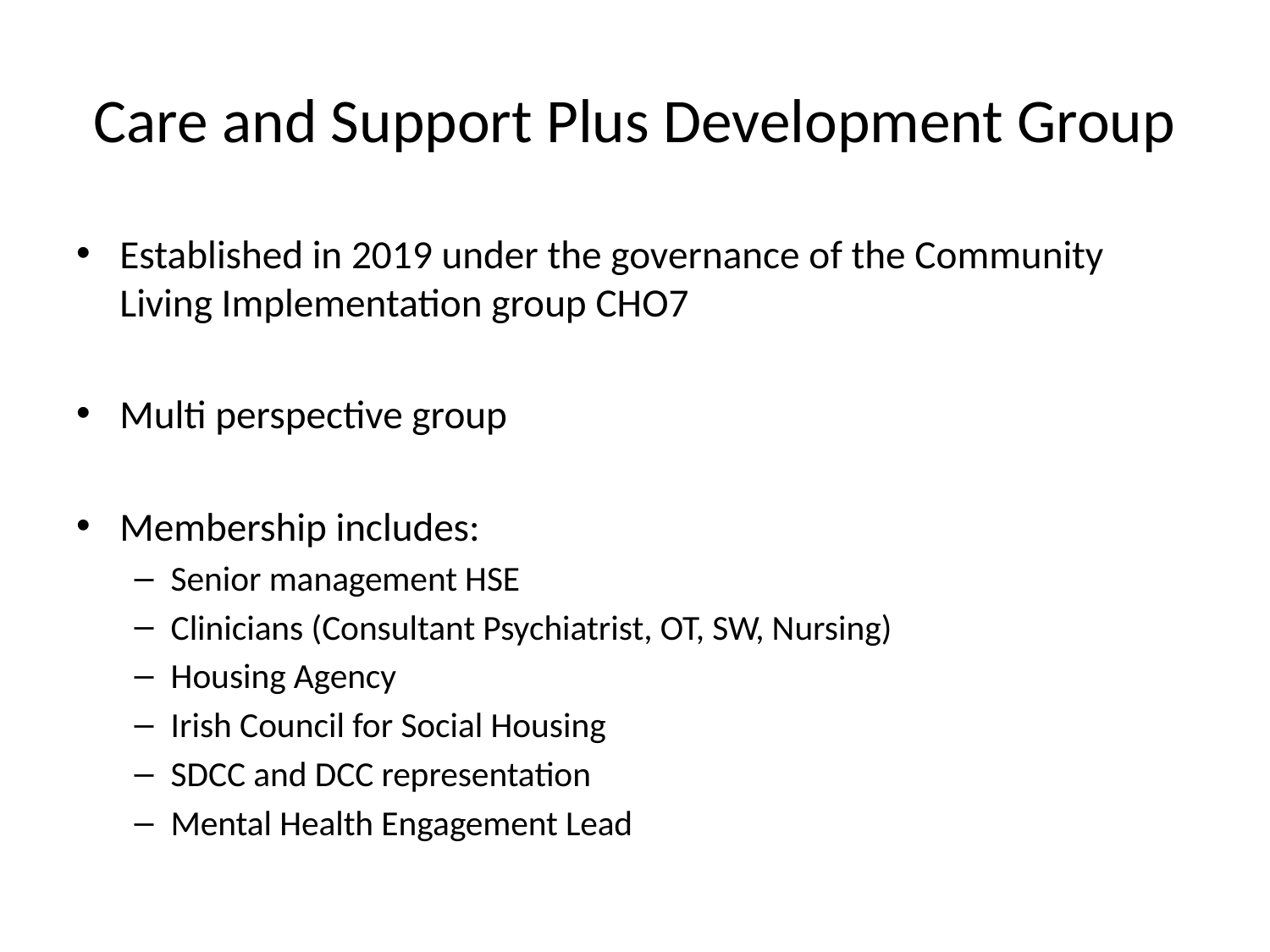

# Care and Support Plus Development Group
Established in 2019 under the governance of the Community Living Implementation group CHO7

Multi perspective group

Membership includes:
Senior management HSE
Clinicians (Consultant Psychiatrist, OT, SW, Nursing)
Housing Agency
Irish Council for Social Housing
SDCC and DCC representation
Mental Health Engagement Lead